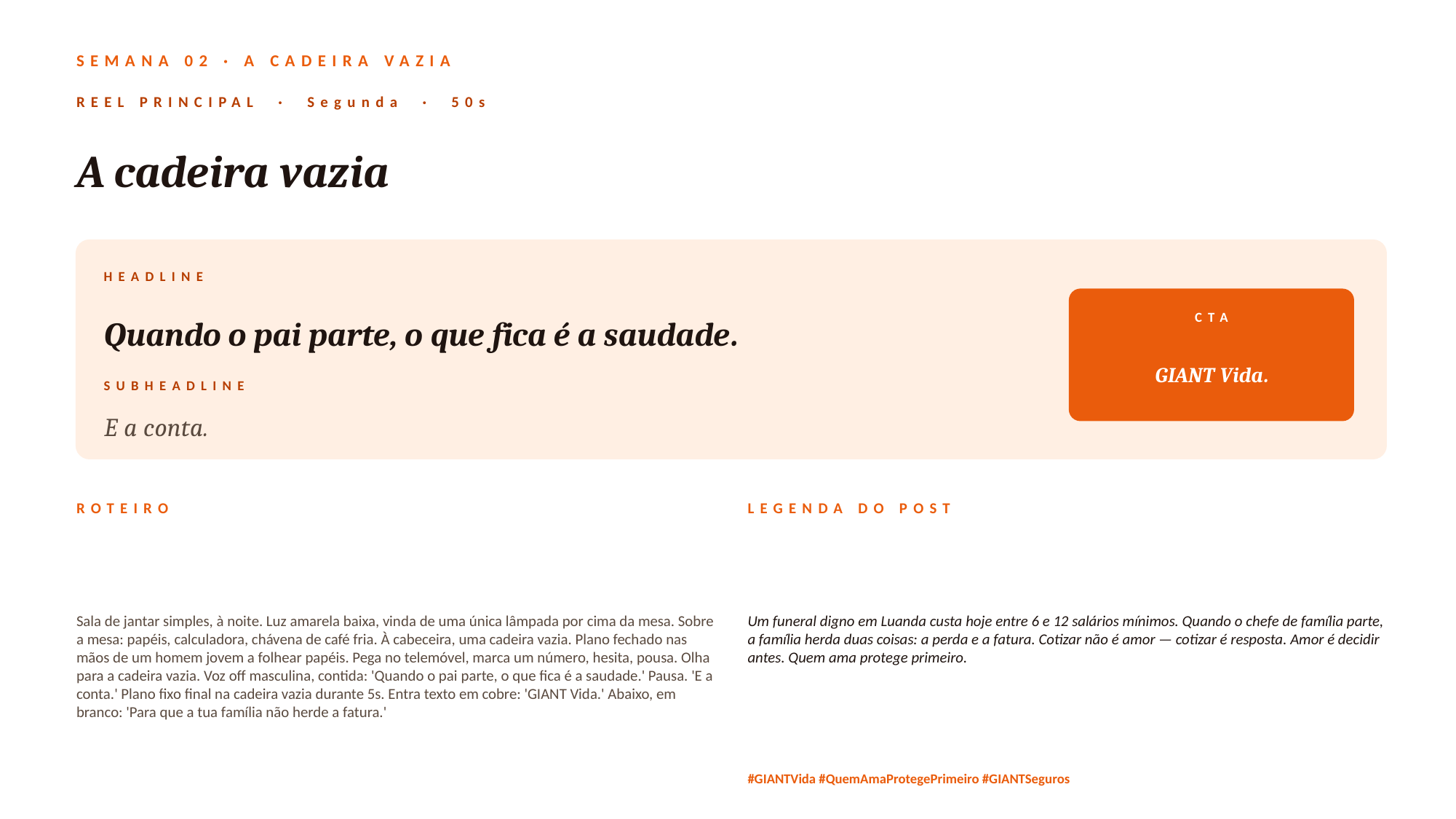

SEMANA 02 · A CADEIRA VAZIA
REEL PRINCIPAL  ·  Segunda  ·  50s
A cadeira vazia

HEADLINE

Quando o pai parte, o que fica é a saudade.
CTA
GIANT Vida.
SUBHEADLINE
E a conta.
ROTEIRO
LEGENDA DO POST
Sala de jantar simples, à noite. Luz amarela baixa, vinda de uma única lâmpada por cima da mesa. Sobre a mesa: papéis, calculadora, chávena de café fria. À cabeceira, uma cadeira vazia. Plano fechado nas mãos de um homem jovem a folhear papéis. Pega no telemóvel, marca um número, hesita, pousa. Olha para a cadeira vazia. Voz off masculina, contida: 'Quando o pai parte, o que fica é a saudade.' Pausa. 'E a conta.' Plano fixo final na cadeira vazia durante 5s. Entra texto em cobre: 'GIANT Vida.' Abaixo, em branco: 'Para que a tua família não herde a fatura.'
Um funeral digno em Luanda custa hoje entre 6 e 12 salários mínimos. Quando o chefe de família parte, a família herda duas coisas: a perda e a fatura. Cotizar não é amor — cotizar é resposta. Amor é decidir antes. Quem ama protege primeiro.
#GIANTVida #QuemAmaProtegePrimeiro #GIANTSeguros